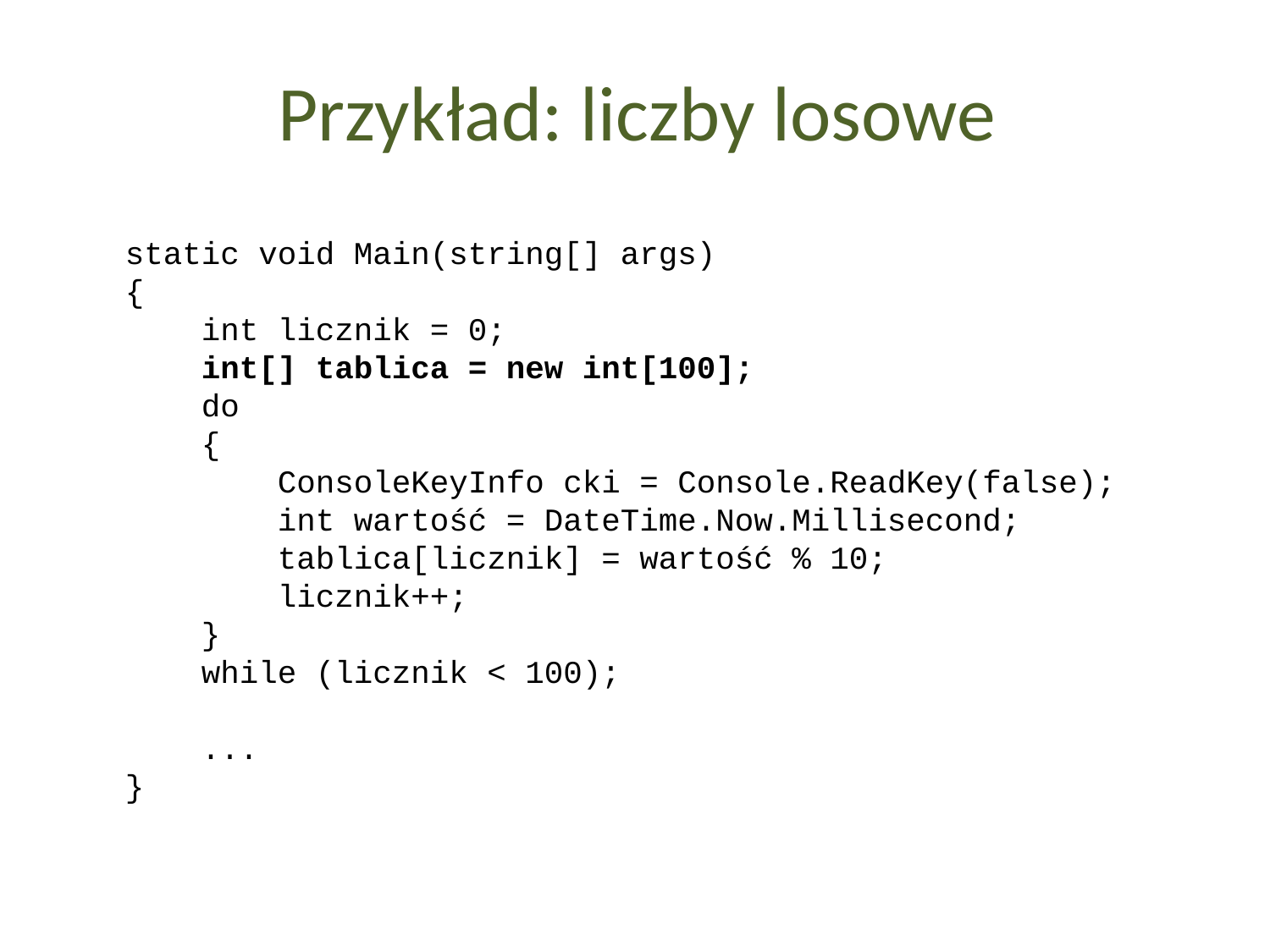

Przykład: liczby losowe
static void Main(string[] args)
{
    int licznik = 0;
    int[] tablica = new int[100];
    do
    {
        ConsoleKeyInfo cki = Console.ReadKey(false);
        int wartość = DateTime.Now.Millisecond;
        tablica[licznik] = wartość % 10;
        licznik++;
    }
    while (licznik < 100);

    ...
}